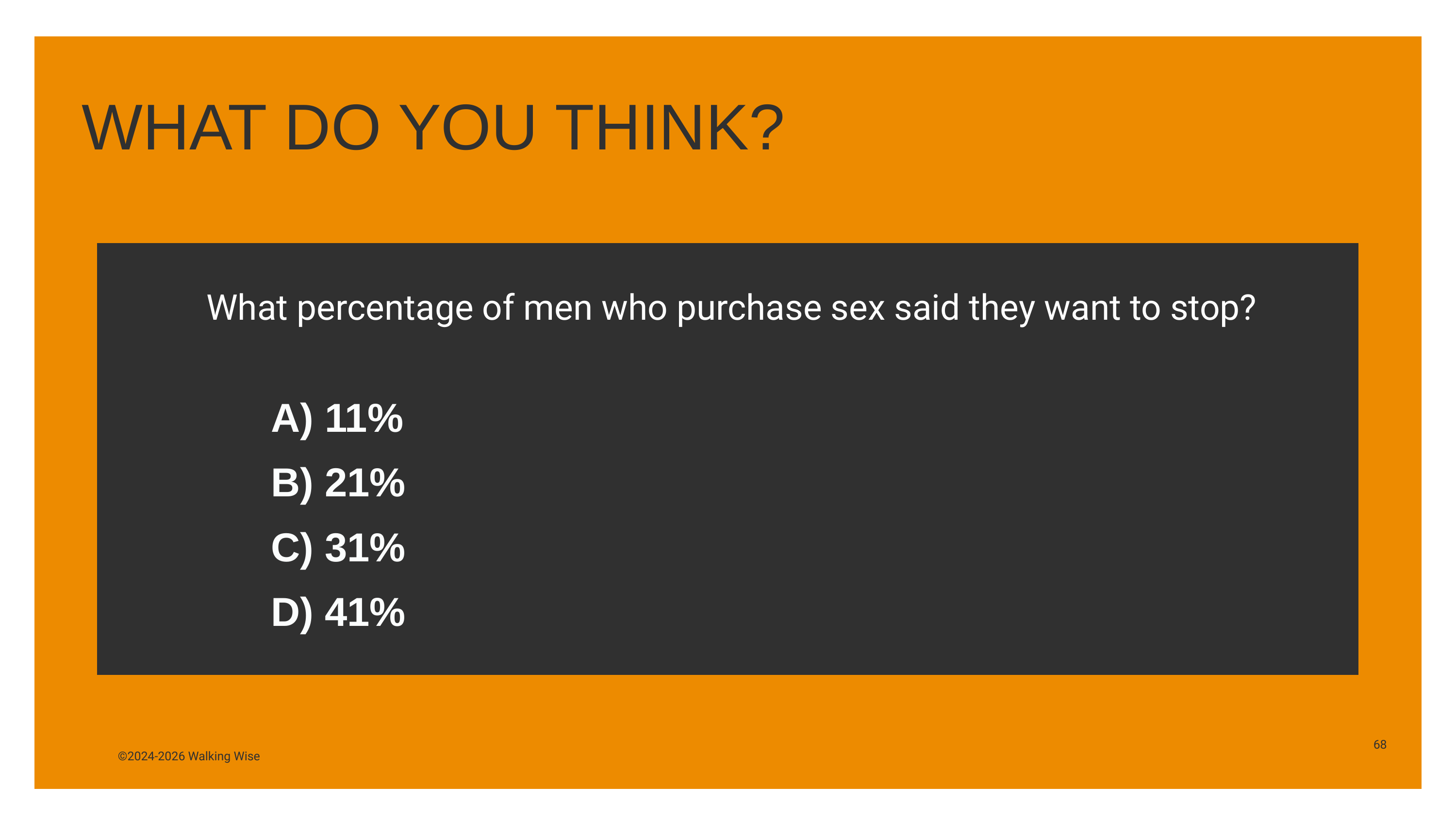

WHAT DO YOU THINK?

What percentage of men who purchase sex said they want to stop?

A) 11%
B) 21%
C) 31%
D) 41%
68
©2024-2026 Walking Wise